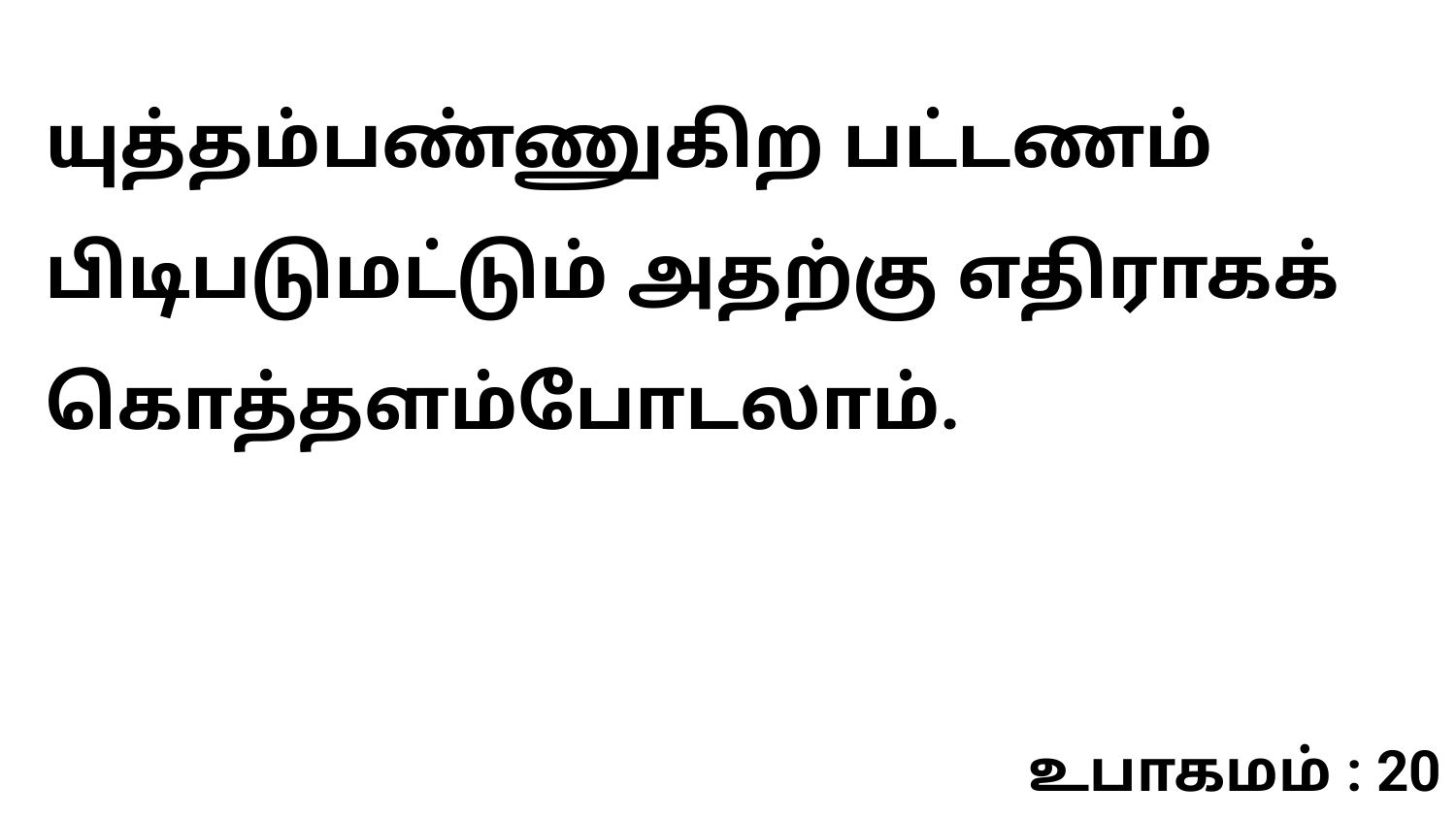

யுத்தம்பண்ணுகிற பட்டணம் பிடிபடுமட்டும் அதற்கு எதிராகக் கொத்தளம்போடலாம்.
உபாகமம் : 20